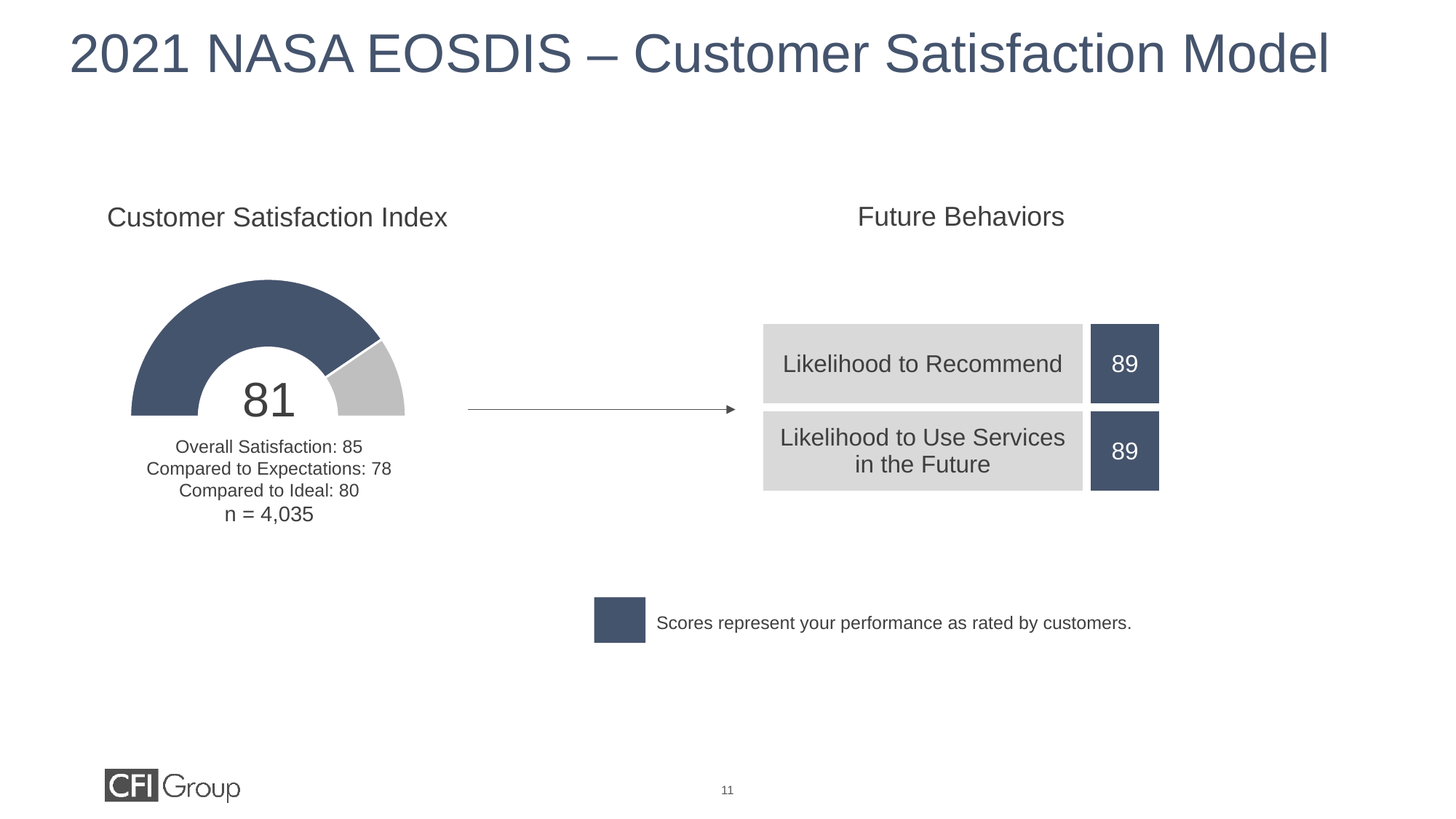

# 2021 NASA EOSDIS – Customer Satisfaction Model
Future Behaviors
Customer Satisfaction Index

### Chart

| Category | CSI |
|---|---|
| Likelihood to Recommend | 89 |
| --- | --- |
| Likelihood to Use Services in the Future | 89 |
81
Overall Satisfaction: 85
Compared to Expectations: 78
Compared to Ideal: 80
n = 4,035

Scores represent your performance as rated by customers.